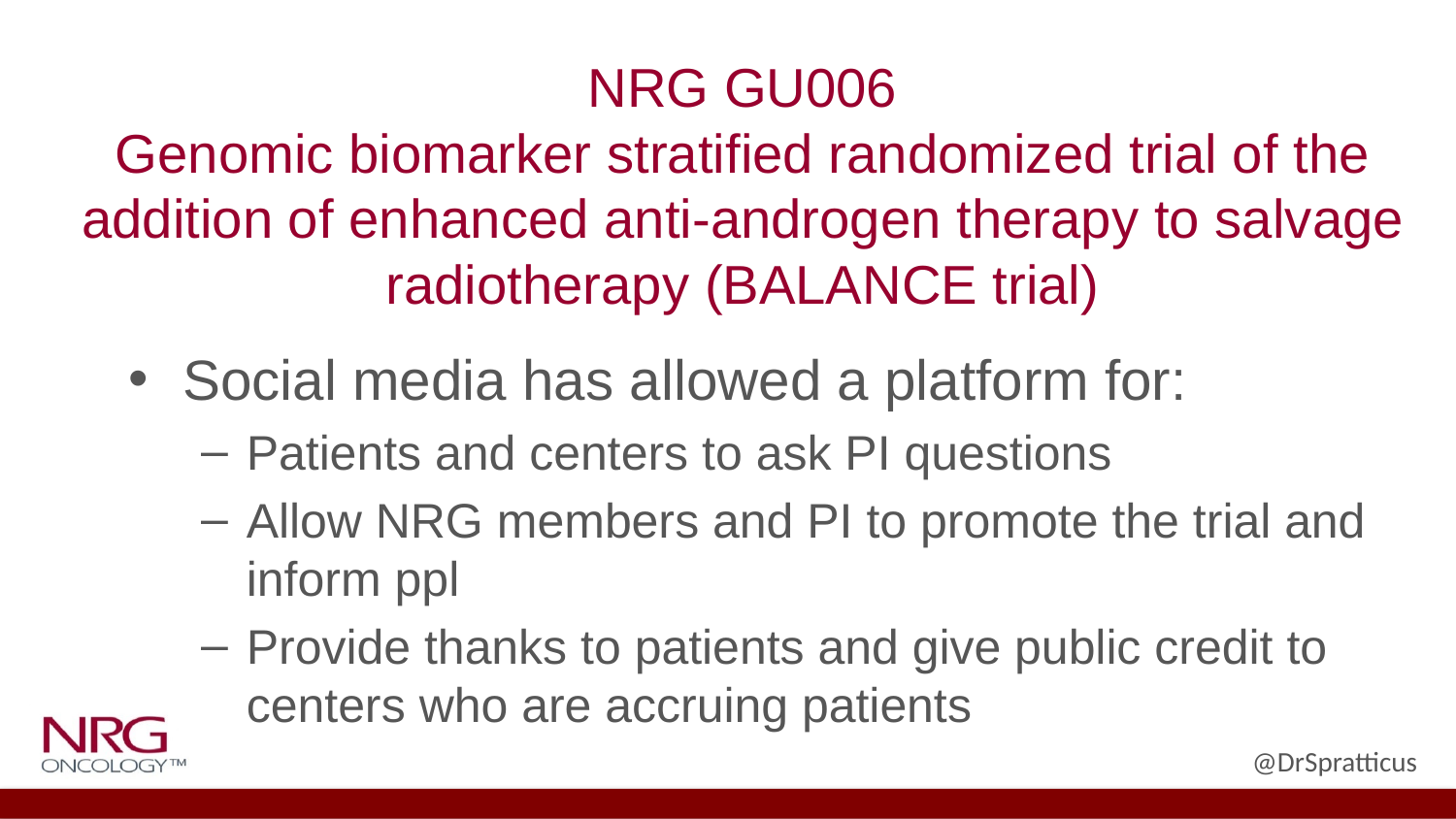

# NRG GU006 Genomic biomarker stratified randomized trial of the addition of enhanced anti-androgen therapy to salvage radiotherapy (BALANCE trial)
Social media has allowed a platform for:
Patients and centers to ask PI questions
Allow NRG members and PI to promote the trial and inform ppl
Provide thanks to patients and give public credit to centers who are accruing patients
@DrSpratticus